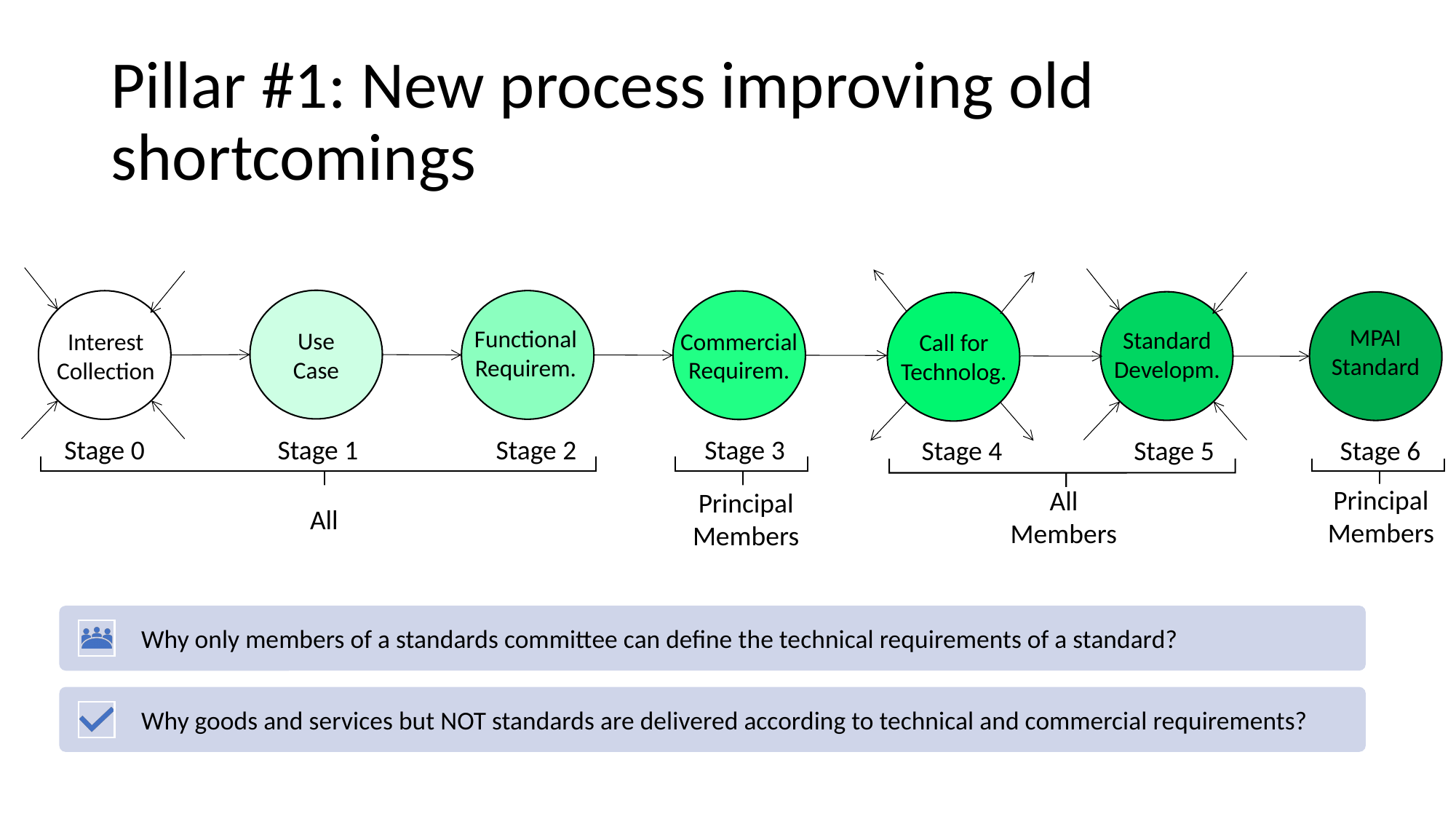

# Pillar #1: New process improving old shortcomings

Use Case

MPAI
Standard
Functional
Requirem.

Standard
Developm.
Commercial
Requirem.
Interest
Collection
Call for
Technolog.

Stage 0
Stage 1
Stage 2
Stage 3
Stage 4
Stage 5
Stage 6
Principal
Members
All
Members
Principal
Members
All
Why only members of a standards committee can define the technical requirements of a standard?
Why goods and services but NOT standards are delivered according to technical and commercial requirements?